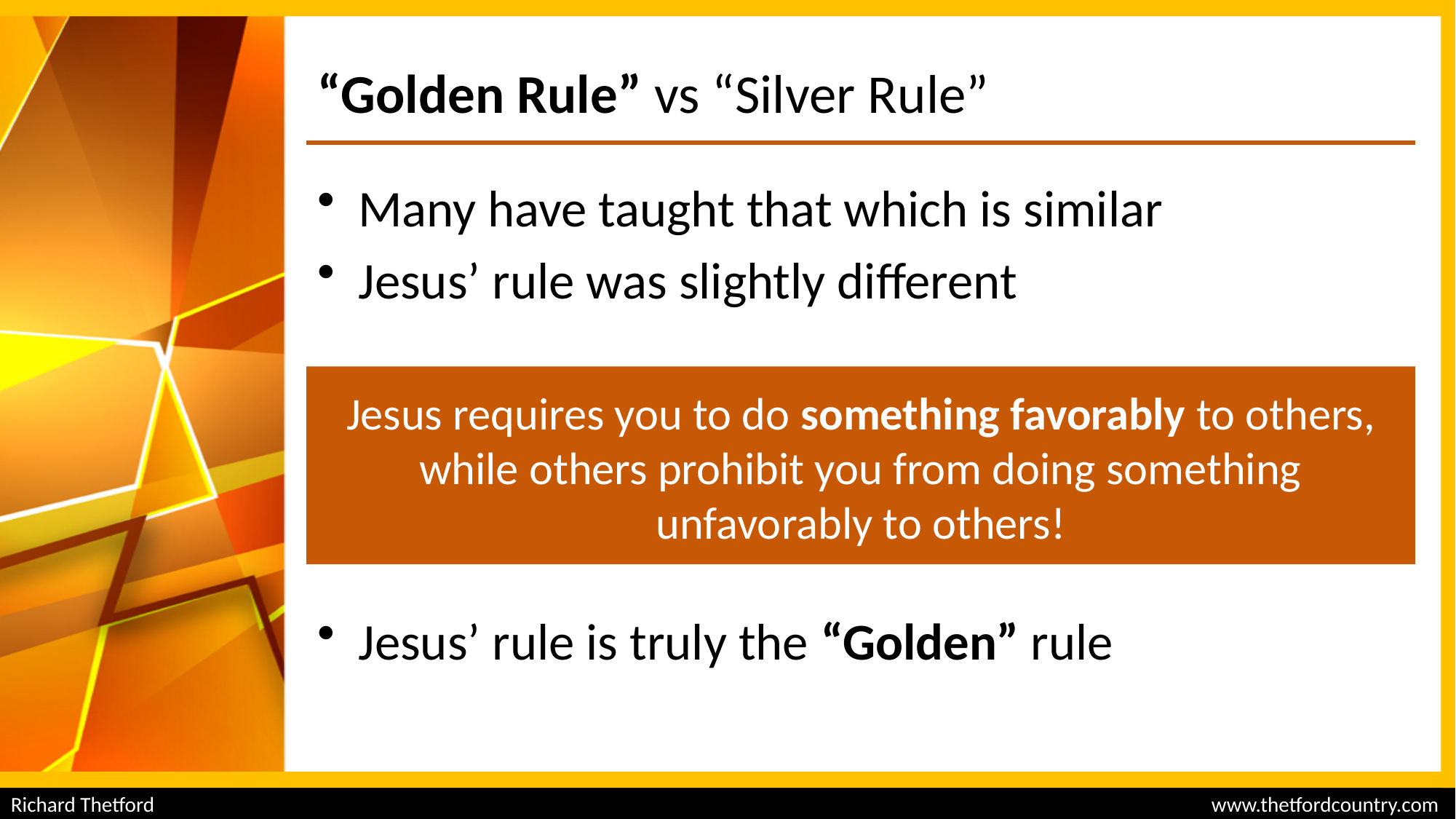

# “Golden Rule” vs “Silver Rule”
Many have taught that which is similar
Jesus’ rule was slightly different

Jesus’ rule is truly the “Golden” rule

Jesus requires you to do something favorably to others, while others prohibit you from doing something unfavorably to others!
2

Richard Thetford										www.thetfordcountry.com